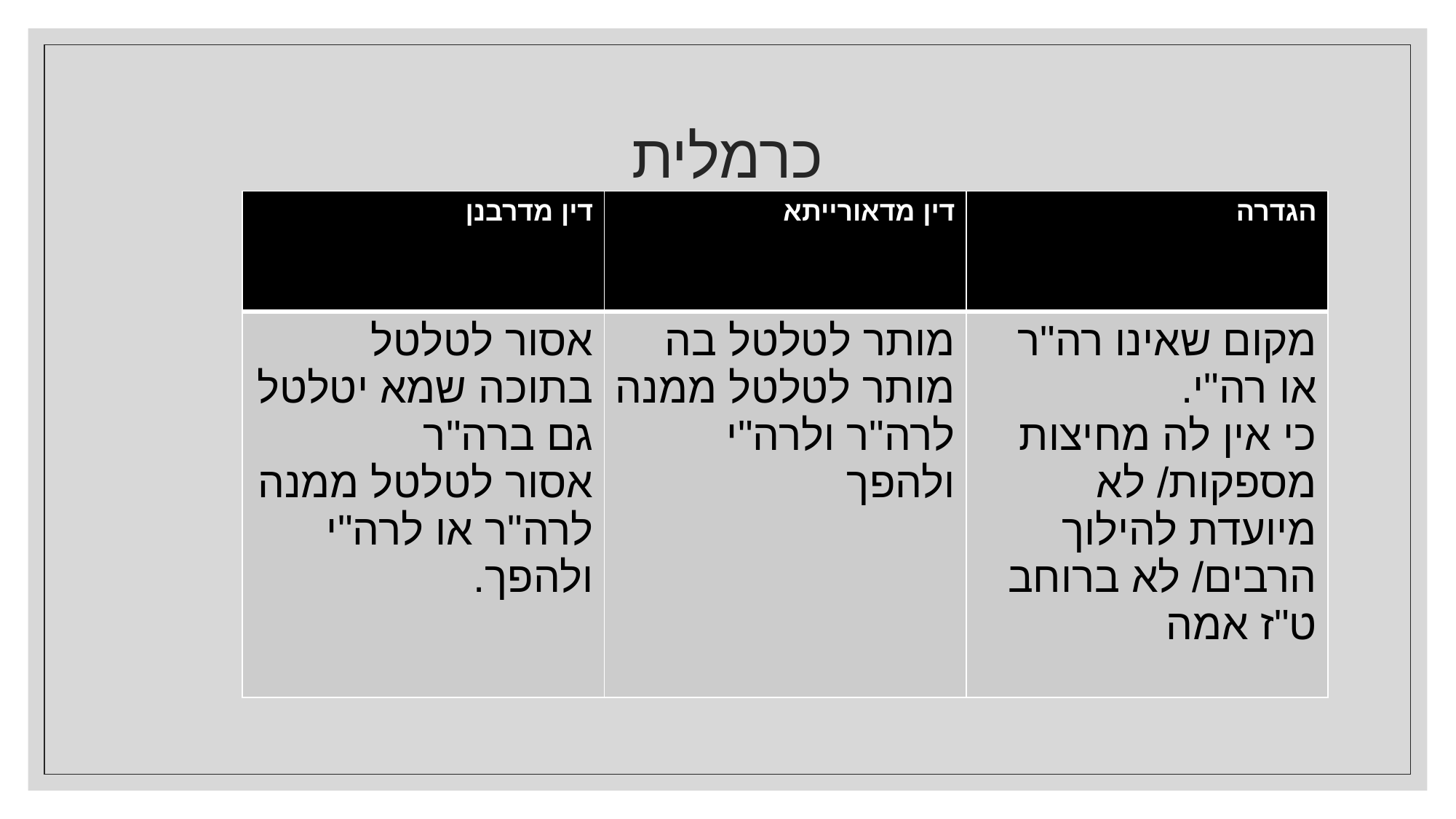

# כרמלית
| דין מדרבנן | דין מדאורייתא | הגדרה |
| --- | --- | --- |
| אסור לטלטל בתוכה שמא יטלטל גם ברה"ר אסור לטלטל ממנה לרה"ר או לרה"י ולהפך. | מותר לטלטל בה מותר לטלטל ממנה לרה"ר ולרה"י ולהפך | מקום שאינו רה"ר או רה"י. כי אין לה מחיצות מספקות/ לא מיועדת להילוך הרבים/ לא ברוחב ט"ז אמה |